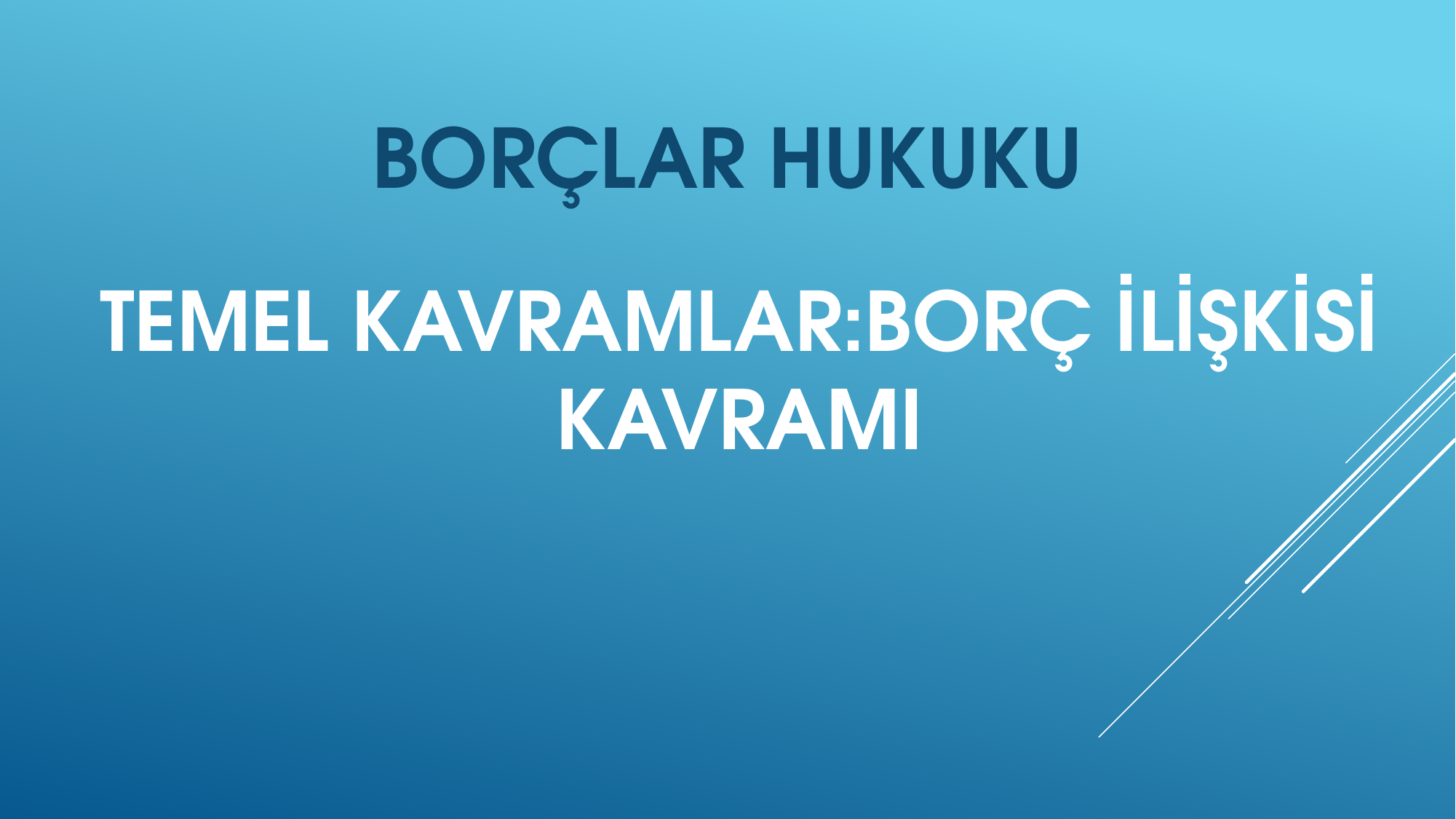

# TEMEL KAVRAMLAR:BORÇ İLİŞKİSİ KAVRAMI
BORÇLAR HUKUKU